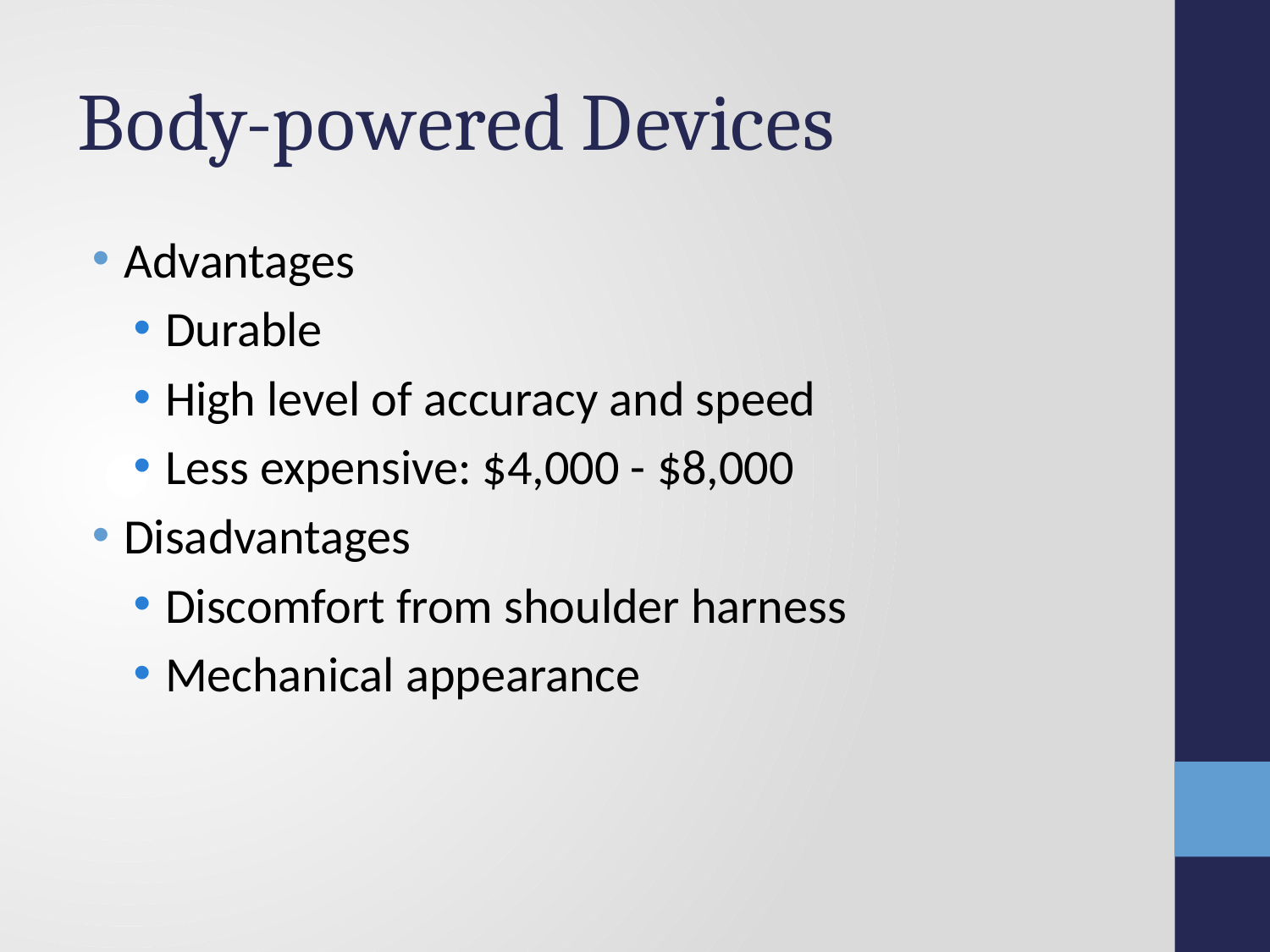

# Body-powered Devices
Advantages
Durable
High level of accuracy and speed
Less expensive: $4,000 - $8,000
Disadvantages
Discomfort from shoulder harness
Mechanical appearance